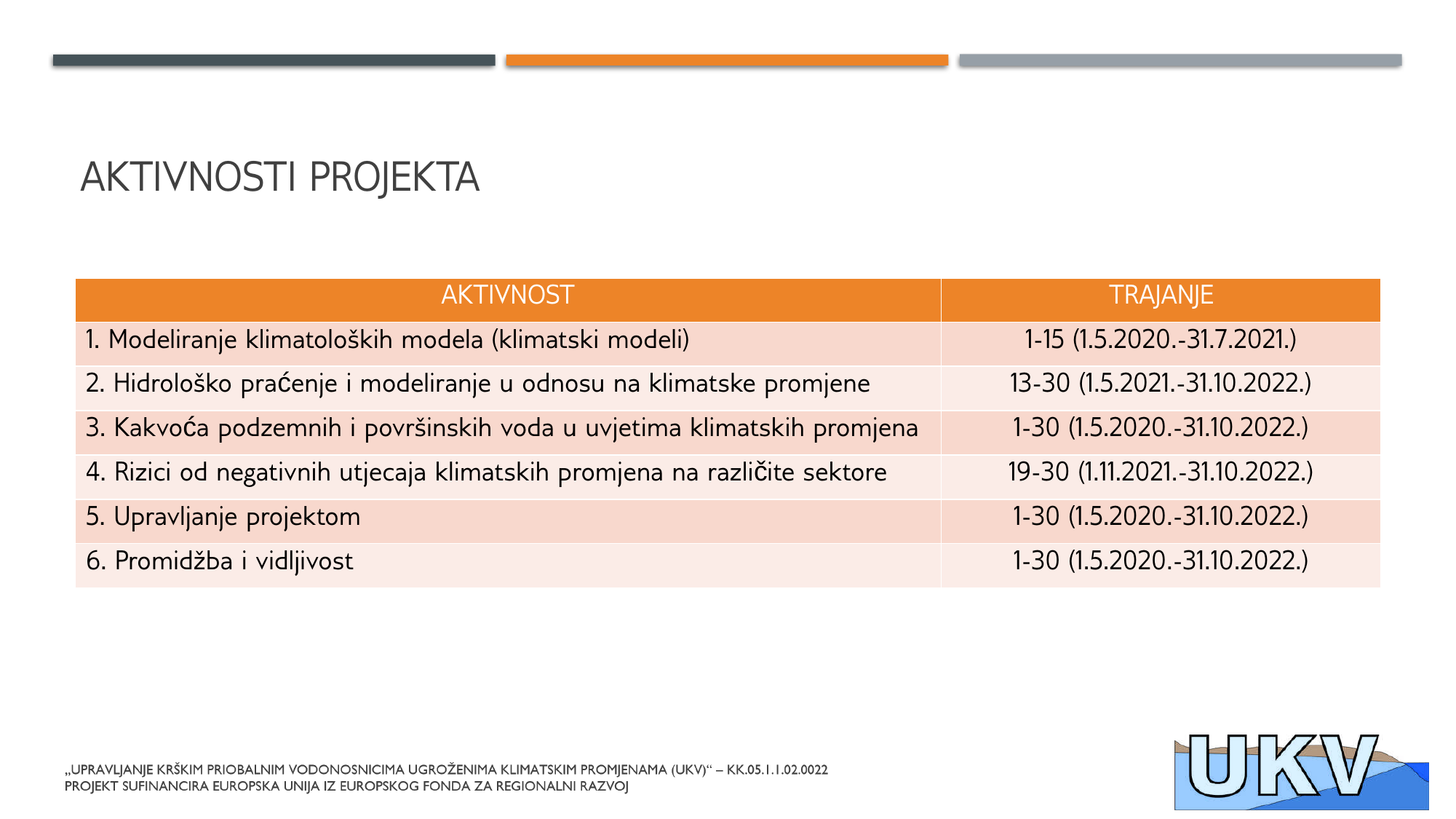

# AKTIVNOSTI PROJEKTA

| AKTIVNOST | TRAJANJE |
| --- | --- |
| 1. Modeliranje klimatoloških modela (klimatski modeli) | 1-15 (1.5.2020.-31.7.2021.) |
| 2. Hidrološko praćenje i modeliranje u odnosu na klimatske promjene | 13-30 (1.5.2021.-31.10.2022.) |
| 3. Kakvoća podzemnih i površinskih voda u uvjetima klimatskih promjena | 1-30 (1.5.2020.-31.10.2022.) |
| 4. Rizici od negativnih utjecaja klimatskih promjena na različite sektore | 19-30 (1.11.2021.-31.10.2022.) |
| 5. Upravljanje projektom | 1-30 (1.5.2020.-31.10.2022.) |
| 6. Promidžba i vidljivost | 1-30 (1.5.2020.-31.10.2022.) |